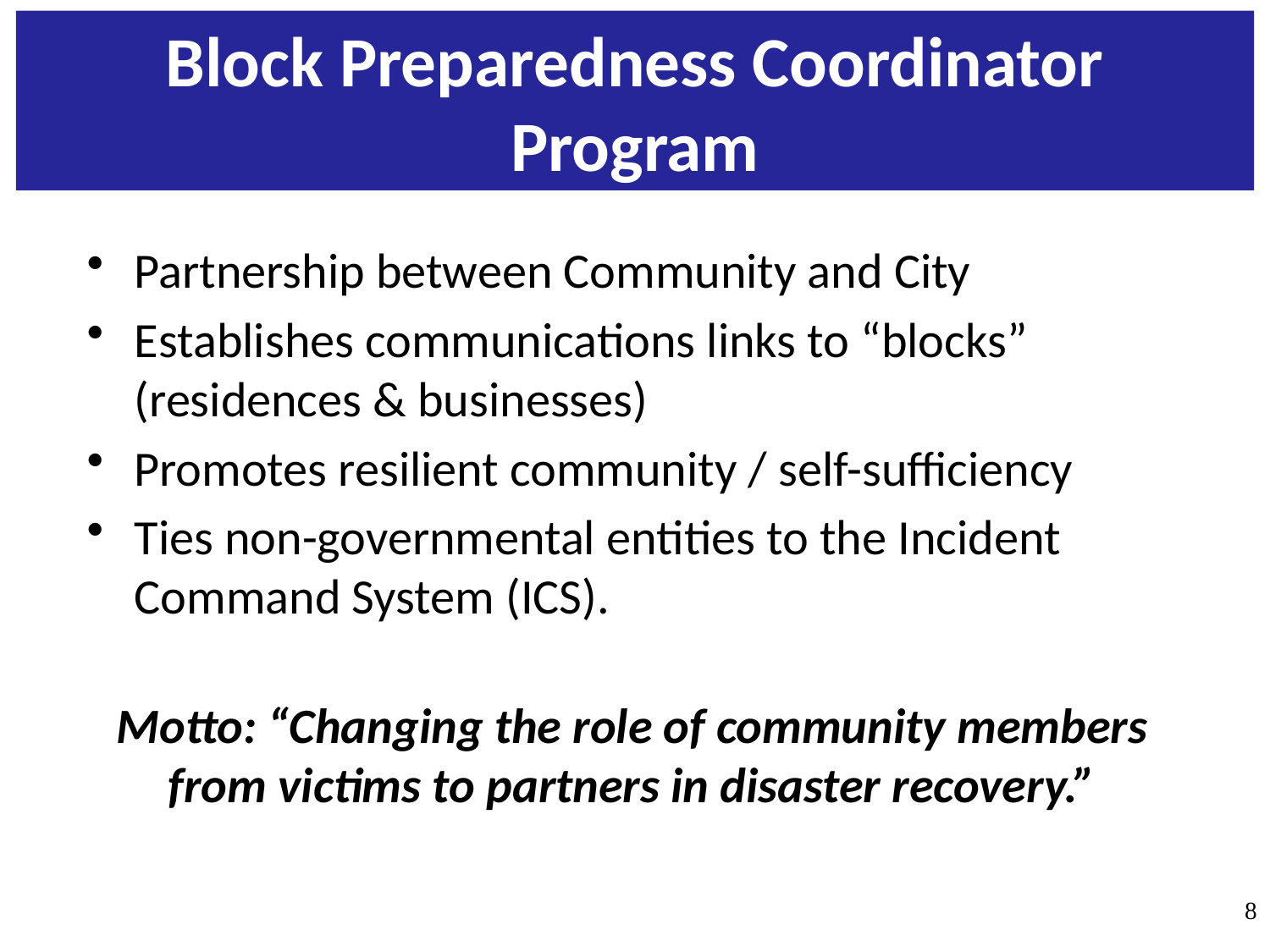

# Block Preparedness Coordinator Program
Partnership between Community and City
Establishes communications links to “blocks” (residences & businesses)
Promotes resilient community / self-sufficiency
Ties non-governmental entities to the Incident Command System (ICS).
Motto: “Changing the role of community members from victims to partners in disaster recovery.”
8